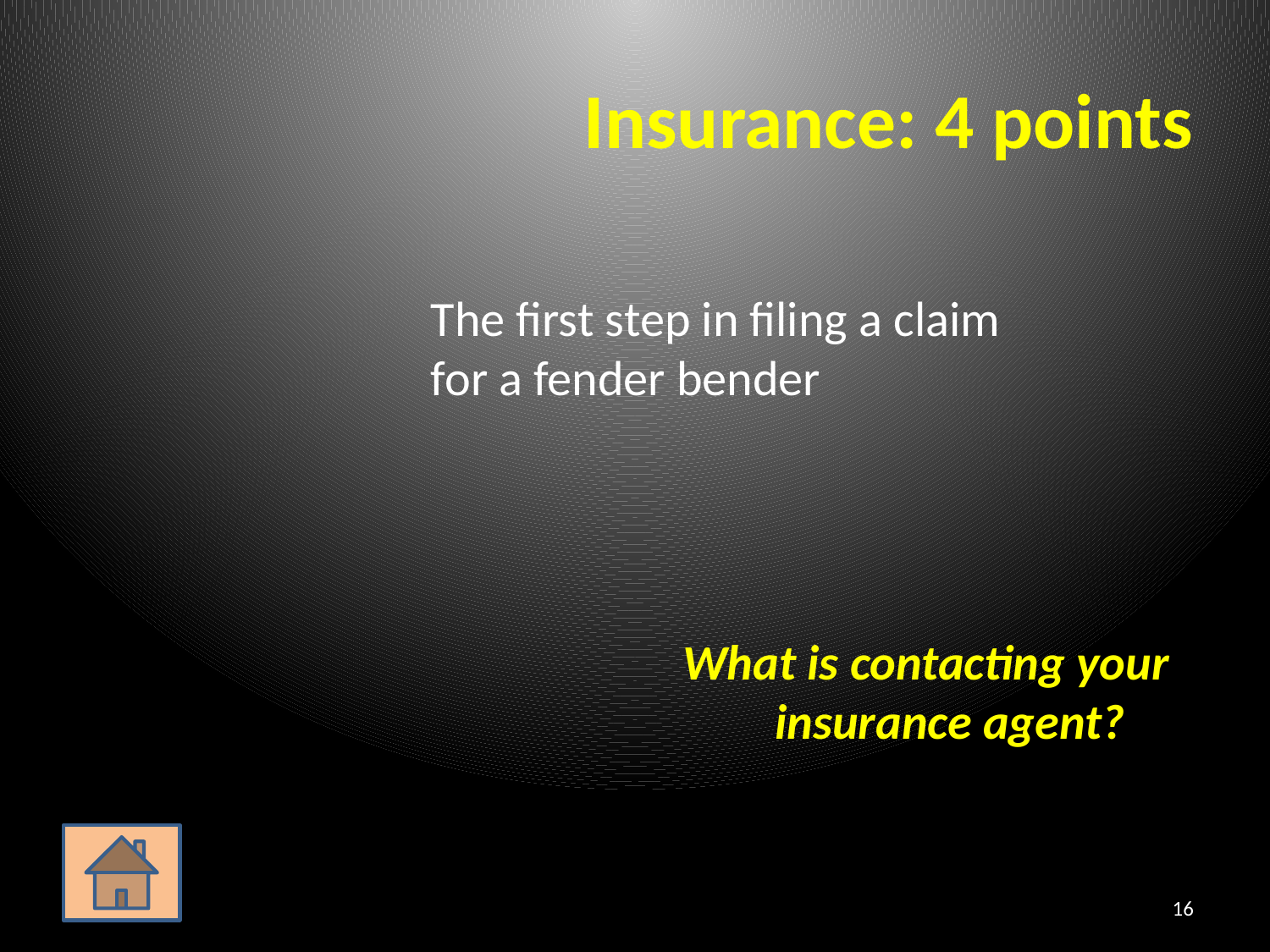

# Insurance: 4 points

	The first step in filing a claim for a fender bender

What is contacting your insurance agent?

16